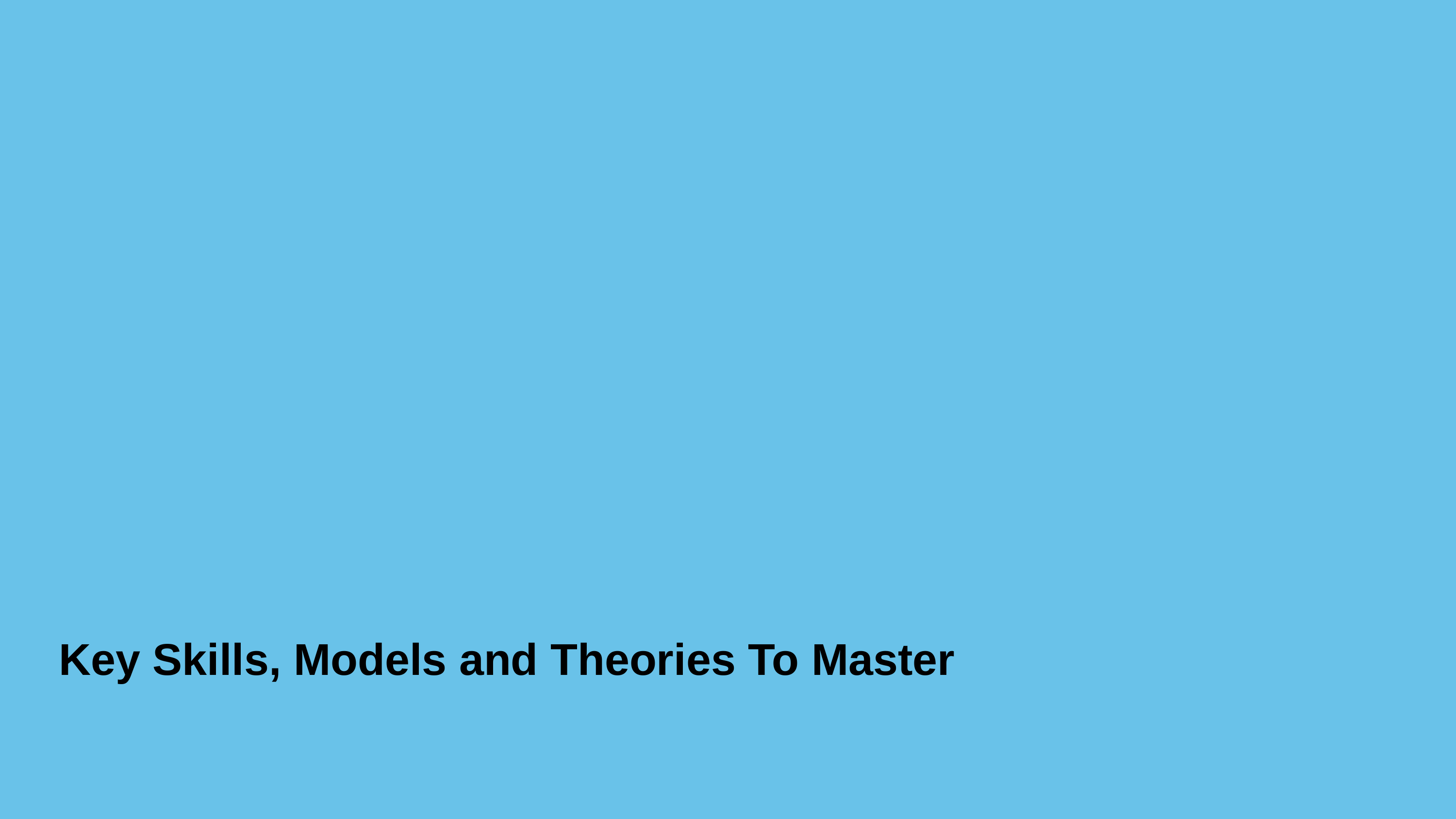

# Key Skills, Models and Theories To Master